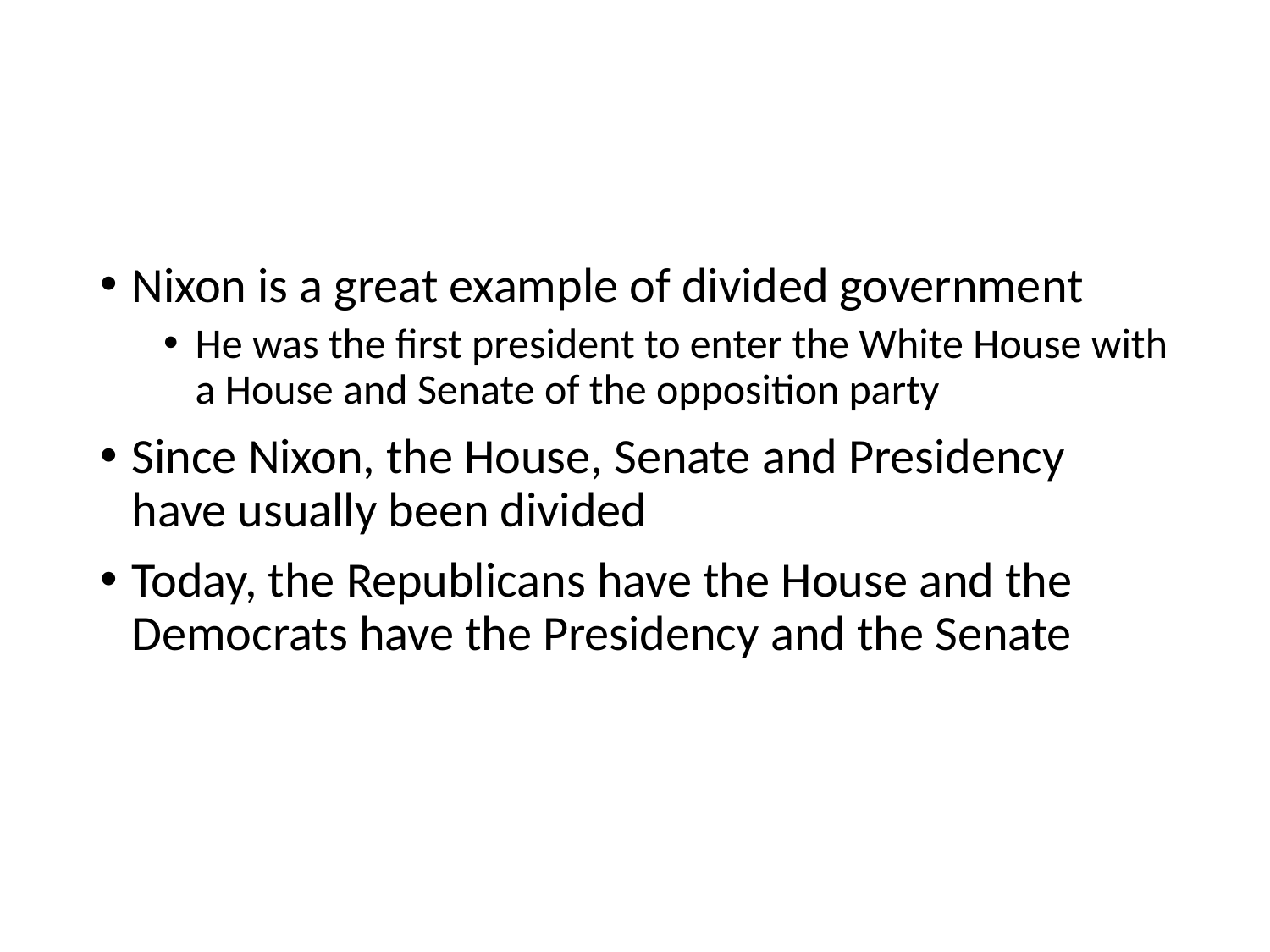

#
Nixon is a great example of divided government
He was the first president to enter the White House with a House and Senate of the opposition party
Since Nixon, the House, Senate and Presidency have usually been divided
Today, the Republicans have the House and the Democrats have the Presidency and the Senate